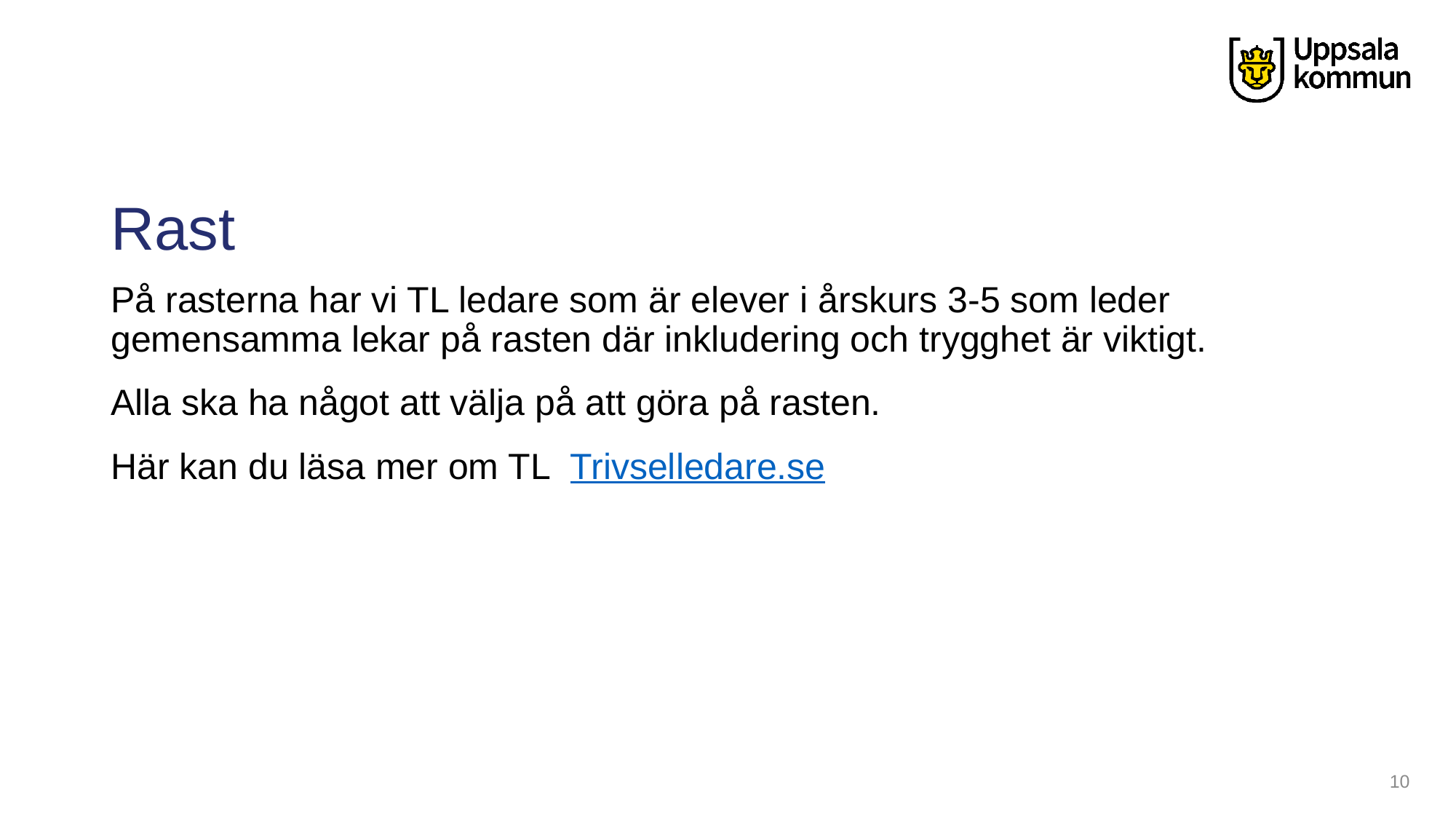

# Rast
På rasterna har vi TL ledare som är elever i årskurs 3-5 som leder gemensamma lekar på rasten där inkludering och trygghet är viktigt.
Alla ska ha något att välja på att göra på rasten.
Här kan du läsa mer om TL  Trivselledare.se

10